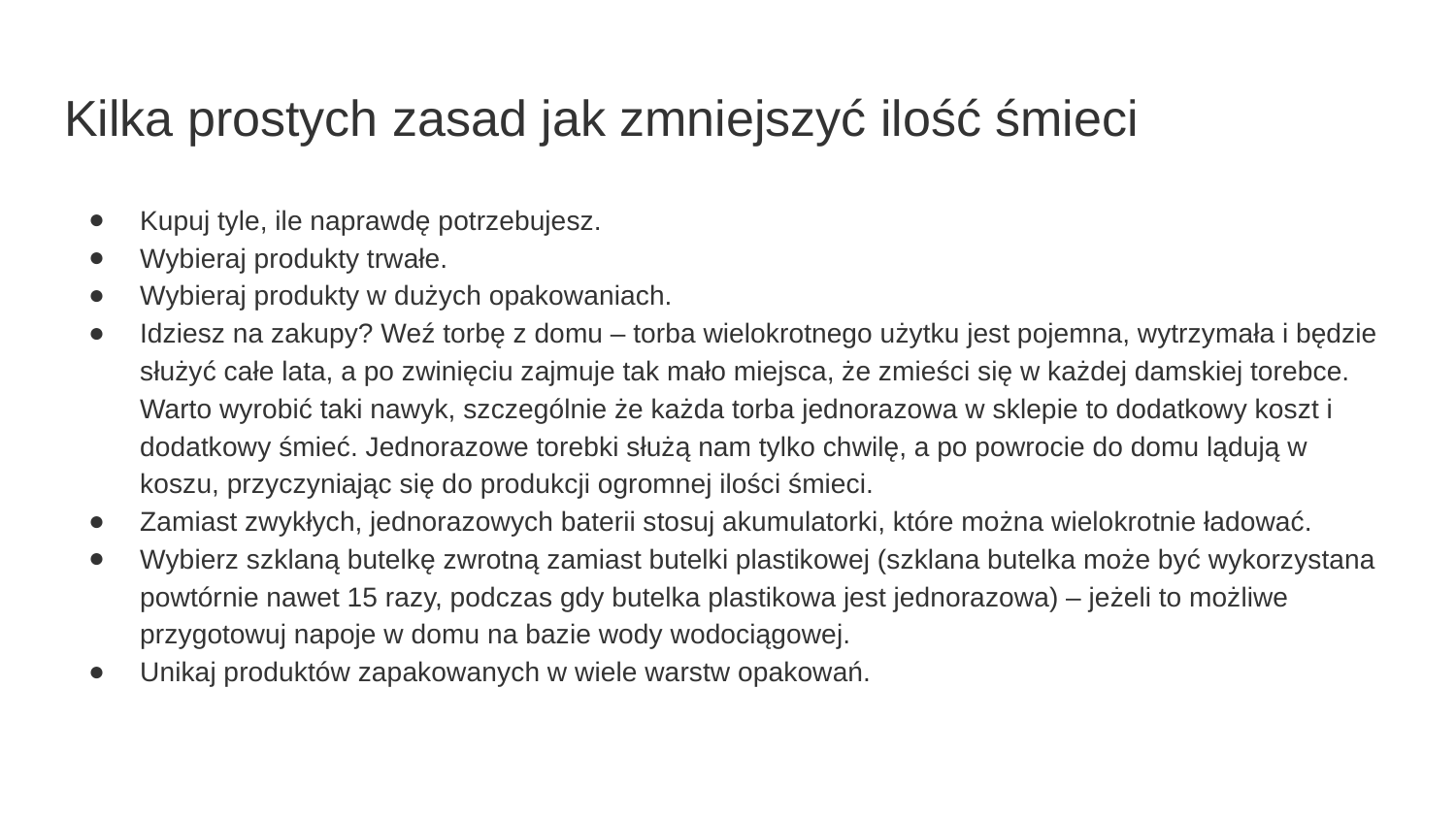

# Kilka prostych zasad jak zmniejszyć ilość śmieci
Kupuj tyle, ile naprawdę potrzebujesz.
Wybieraj produkty trwałe.
Wybieraj produkty w dużych opakowaniach.
Idziesz na zakupy? Weź torbę z domu – torba wielokrotnego użytku jest pojemna, wytrzymała i będzie służyć całe lata, a po zwinięciu zajmuje tak mało miejsca, że zmieści się w każdej damskiej torebce. Warto wyrobić taki nawyk, szczególnie że każda torba jednorazowa w sklepie to dodatkowy koszt i dodatkowy śmieć. Jednorazowe torebki służą nam tylko chwilę, a po powrocie do domu lądują w koszu, przyczyniając się do produkcji ogromnej ilości śmieci.
Zamiast zwykłych, jednorazowych baterii stosuj akumulatorki, które można wielokrotnie ładować.
Wybierz szklaną butelkę zwrotną zamiast butelki plastikowej (szklana butelka może być wykorzystana powtórnie nawet 15 razy, podczas gdy butelka plastikowa jest jednorazowa) – jeżeli to możliwe przygotowuj napoje w domu na bazie wody wodociągowej.
Unikaj produktów zapakowanych w wiele warstw opakowań.